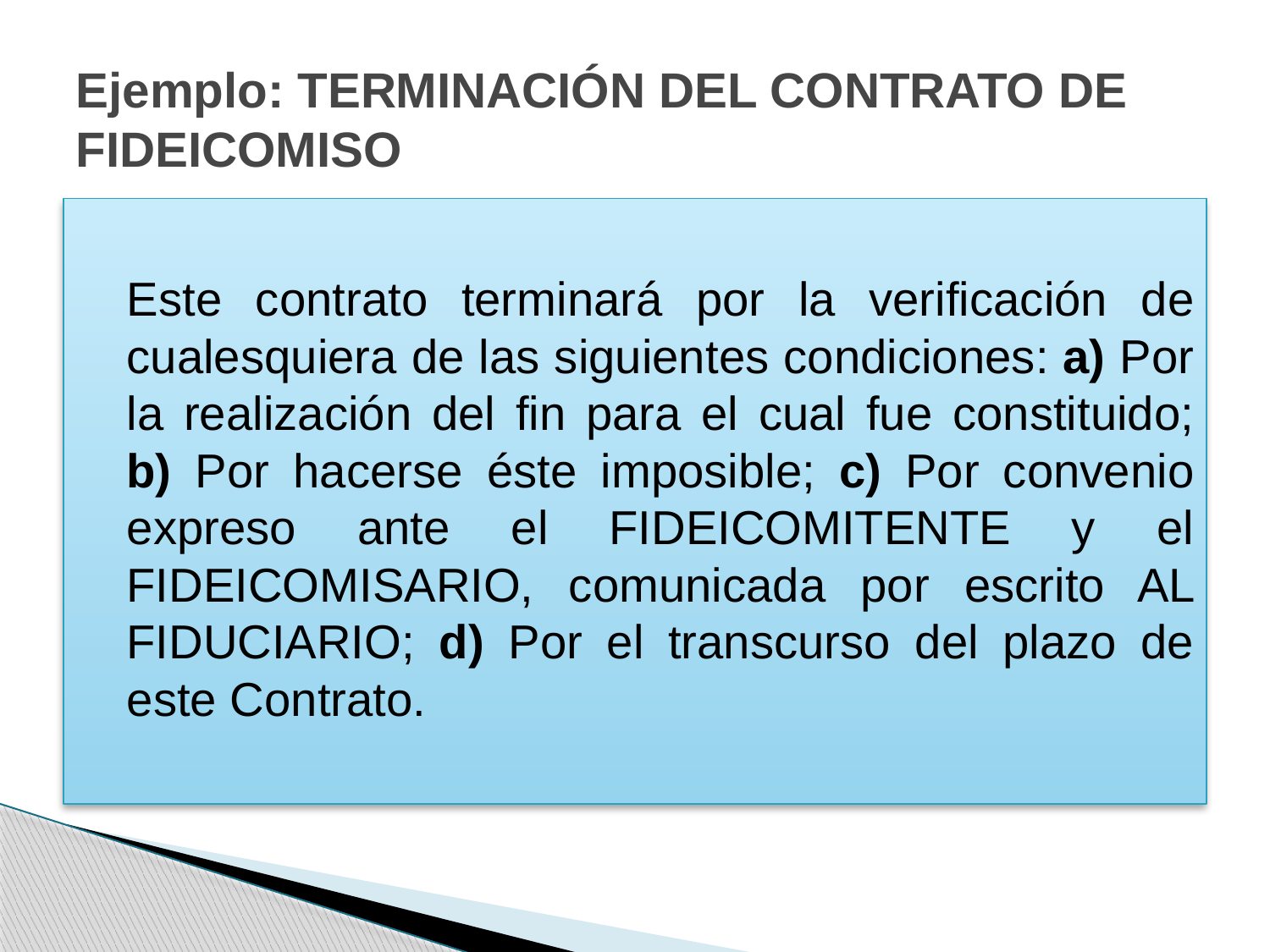

# Ejemplo: TERMINACIÓN DEL CONTRATO DE FIDEICOMISO

	Este contrato terminará por la verificación de cualesquiera de las siguientes condiciones: a) Por la realización del fin para el cual fue constituido; b) Por hacerse éste imposible; c) Por convenio expreso ante el FIDEICOMITENTE y el FIDEICOMISARIO, comunicada por escrito AL FIDUCIARIO; d) Por el transcurso del plazo de este Contrato.